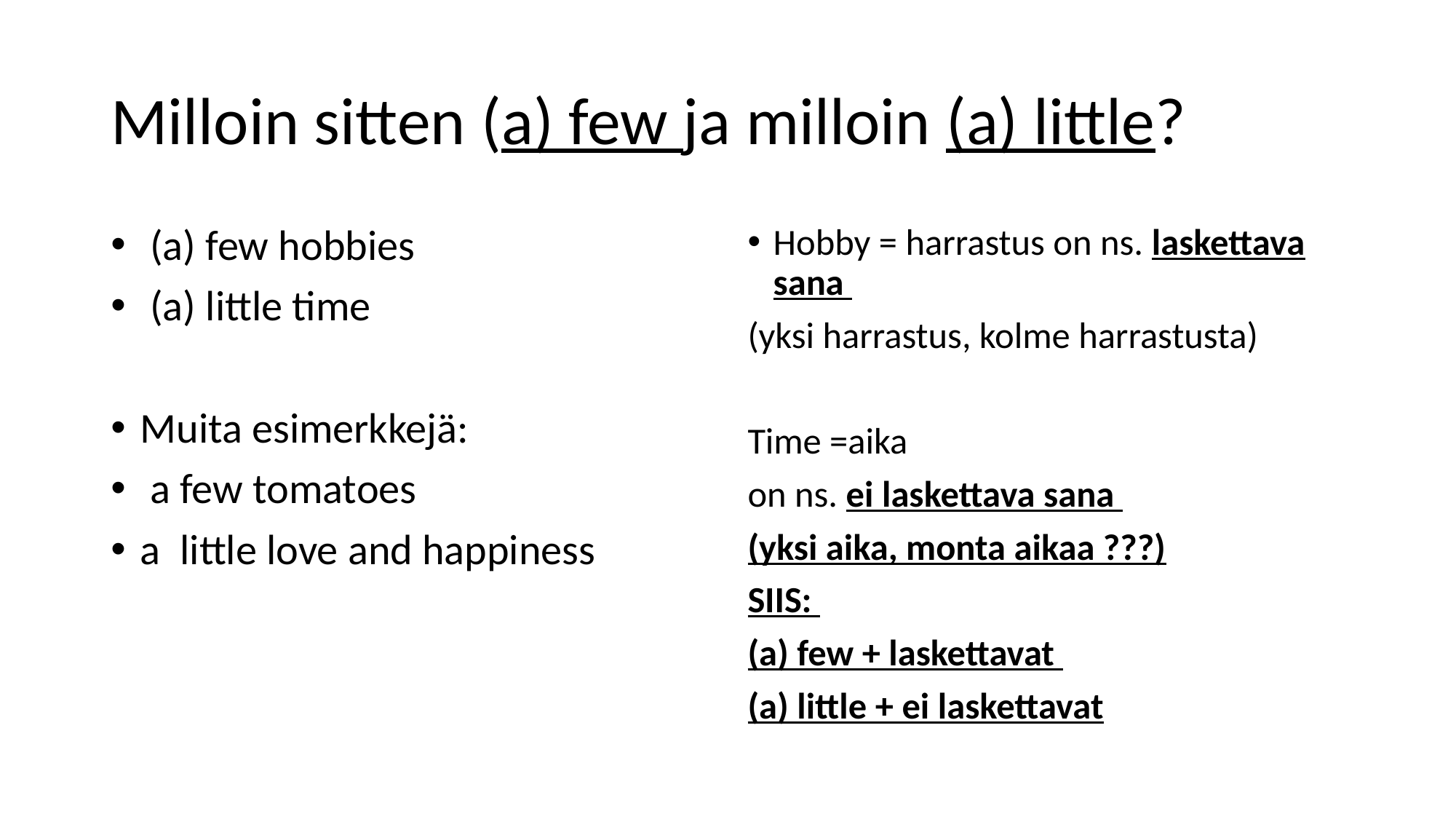

# Milloin sitten (a) few ja milloin (a) little?
 (a) few hobbies
 (a) little time

Muita esimerkkejä:
 a few tomatoes
a  little love and happiness

Hobby = harrastus on ns. laskettava sana
(yksi harrastus, kolme harrastusta)

Time =aika
on ns. ei laskettava sana
(yksi aika, monta aikaa ???)
SIIS:
(a) few + laskettavat
(a) little + ei laskettavat